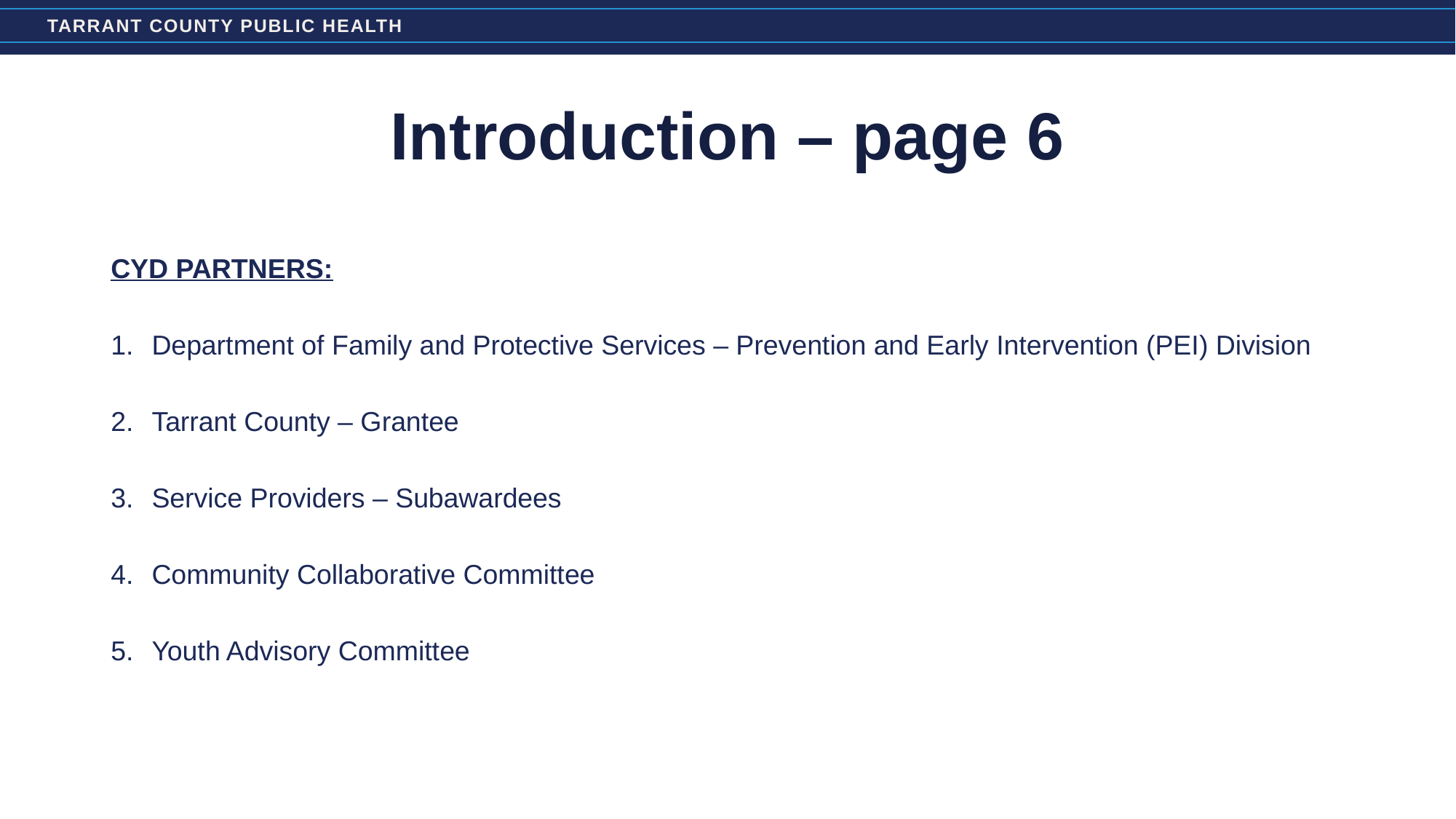

# Introduction – page 6
CYD PARTNERS:

Department of Family and Protective Services – Prevention and Early Intervention (PEI) Division

Tarrant County – Grantee

Service Providers – Subawardees

Community Collaborative Committee

Youth Advisory Committee